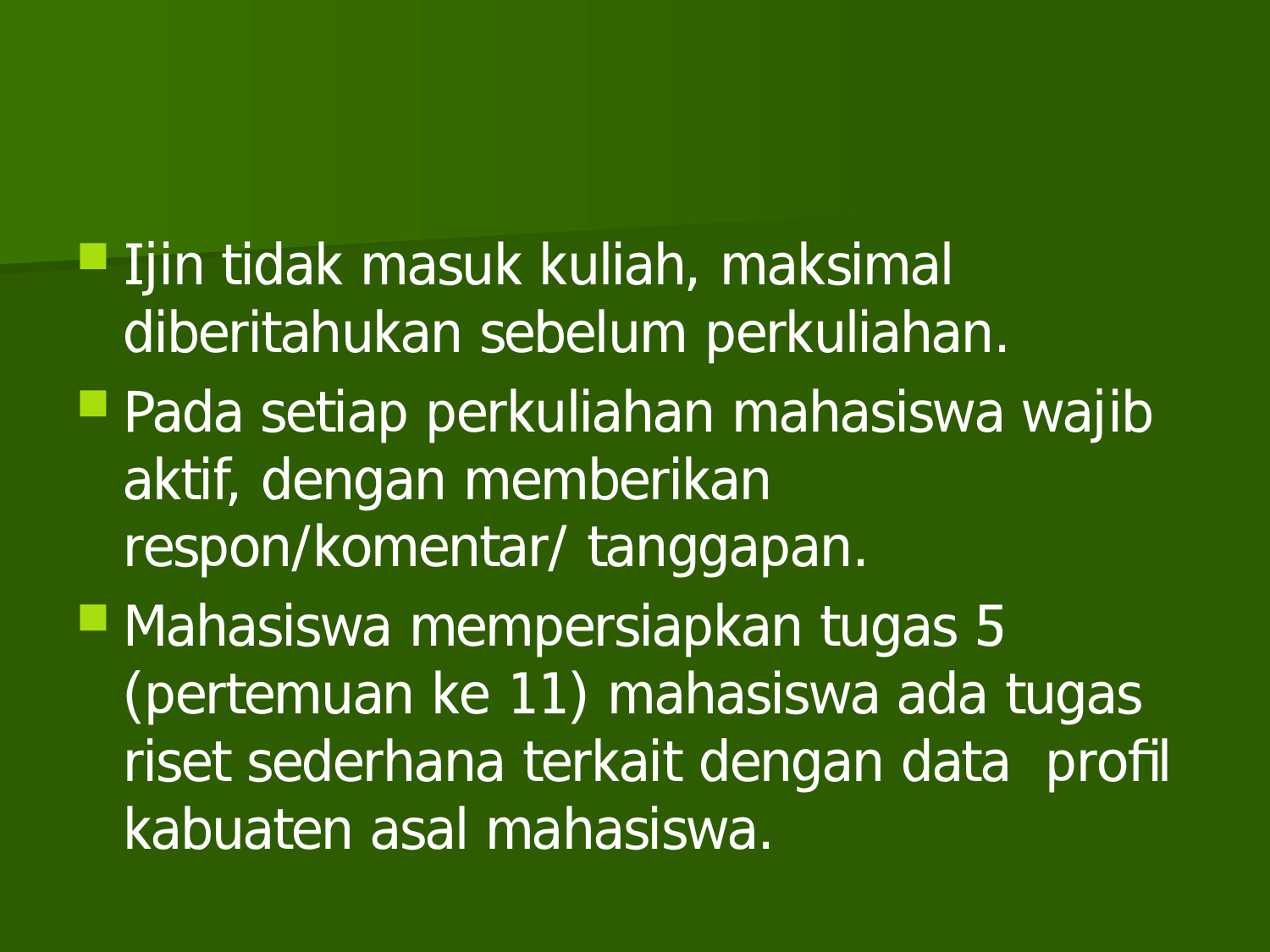

#
Ijin tidak masuk kuliah, maksimal  diberitahukan sebelum perkuliahan.
Pada setiap perkuliahan mahasiswa wajib aktif, dengan memberikan respon/komentar/ tanggapan.
Mahasiswa mempersiapkan tugas 5 (pertemuan ke 11) mahasiswa ada tugas riset sederhana terkait dengan data  profil kabuaten asal mahasiswa.